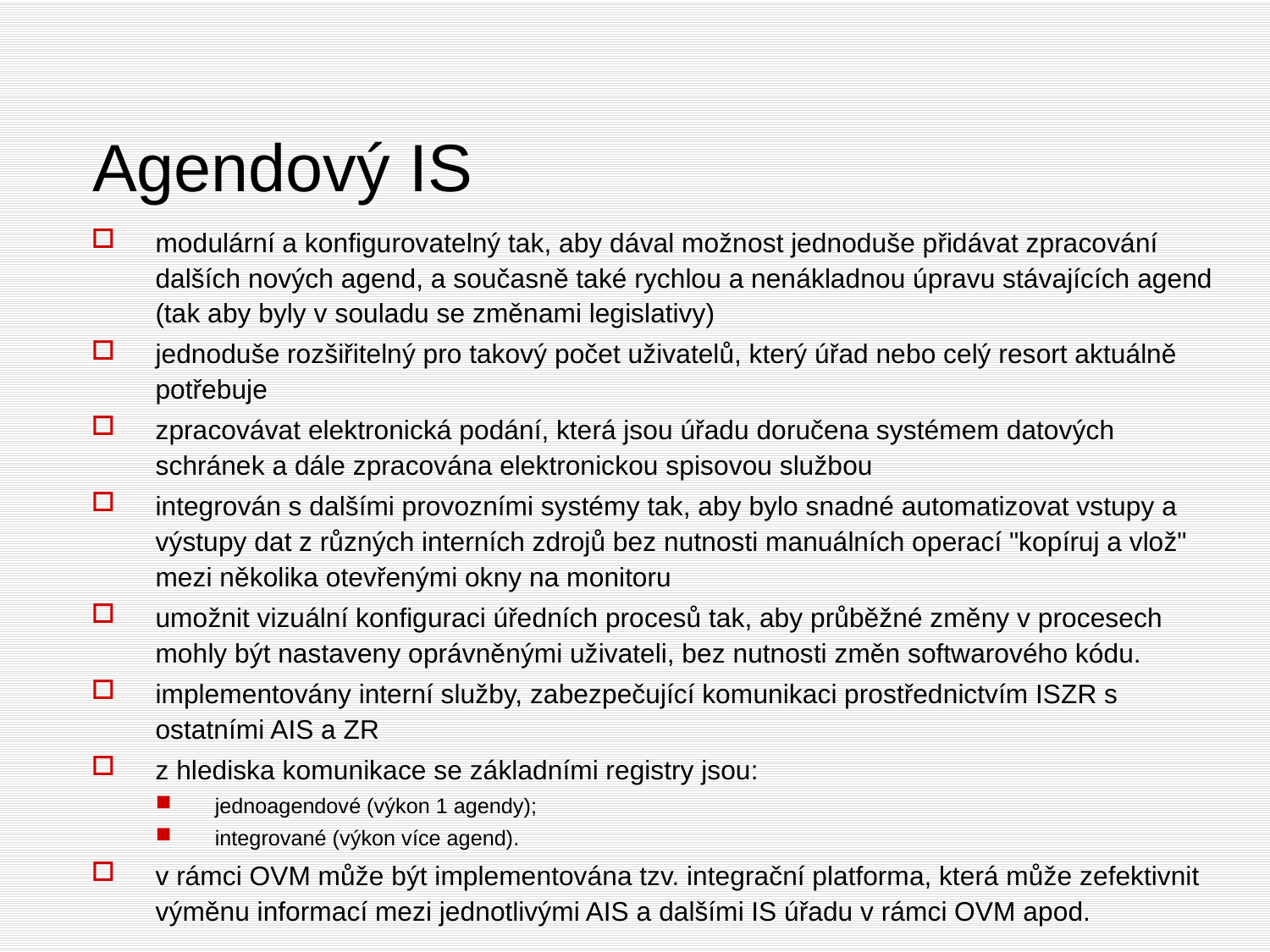

Agendový IS
modulární a konfigurovatelný tak, aby dával možnost jednoduše přidávat zpracování dalších nových agend, a současně také rychlou a nenákladnou úpravu stávajících agend (tak aby byly v souladu se změnami legislativy)
jednoduše rozšiřitelný pro takový počet uživatelů, který úřad nebo celý resort aktuálně potřebuje
zpracovávat elektronická podání, která jsou úřadu doručena systémem datových schránek a dále zpracována elektronickou spisovou službou
integrován s dalšími provozními systémy tak, aby bylo snadné automatizovat vstupy a výstupy dat z různých interních zdrojů bez nutnosti manuálních operací "kopíruj a vlož" mezi několika otevřenými okny na monitoru
umožnit vizuální konfiguraci úředních procesů tak, aby průběžné změny v procesech mohly být nastaveny oprávněnými uživateli, bez nutnosti změn softwarového kódu.
implementovány interní služby, zabezpečující komunikaci prostřednictvím ISZR s ostatními AIS a ZR
z hlediska komunikace se základními registry jsou:
jednoagendové (výkon 1 agendy);
integrované (výkon více agend).
v rámci OVM může být implementována tzv. integrační platforma, která může zefektivnit výměnu informací mezi jednotlivými AIS a dalšími IS úřadu v rámci OVM apod.